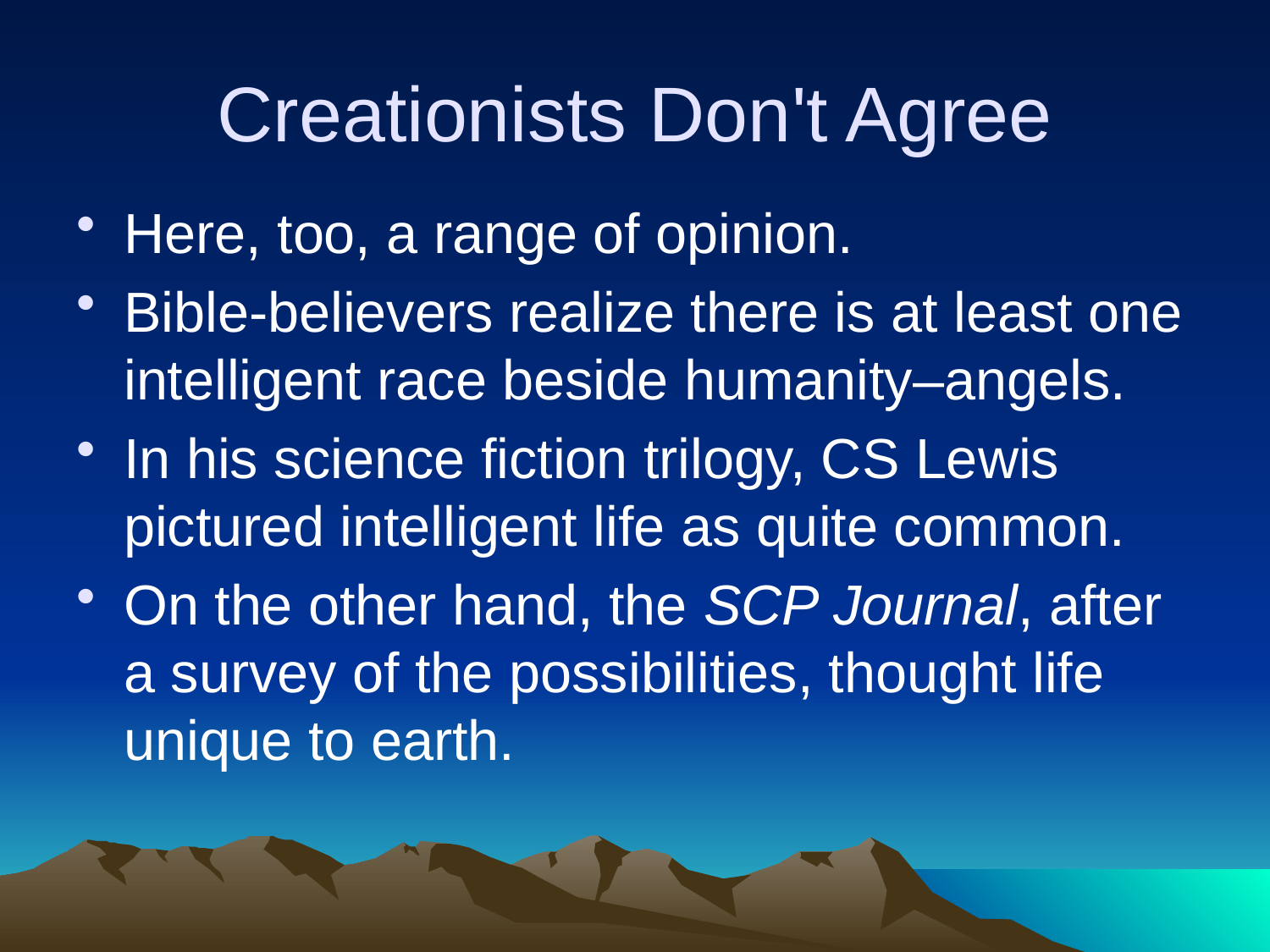

# Creationists Don't Agree
Here, too, a range of opinion.
Bible-believers realize there is at least one intelligent race beside humanity–angels.
In his science fiction trilogy, CS Lewis pictured intelligent life as quite common.
On the other hand, the SCP Journal, after a survey of the possibilities, thought life unique to earth.